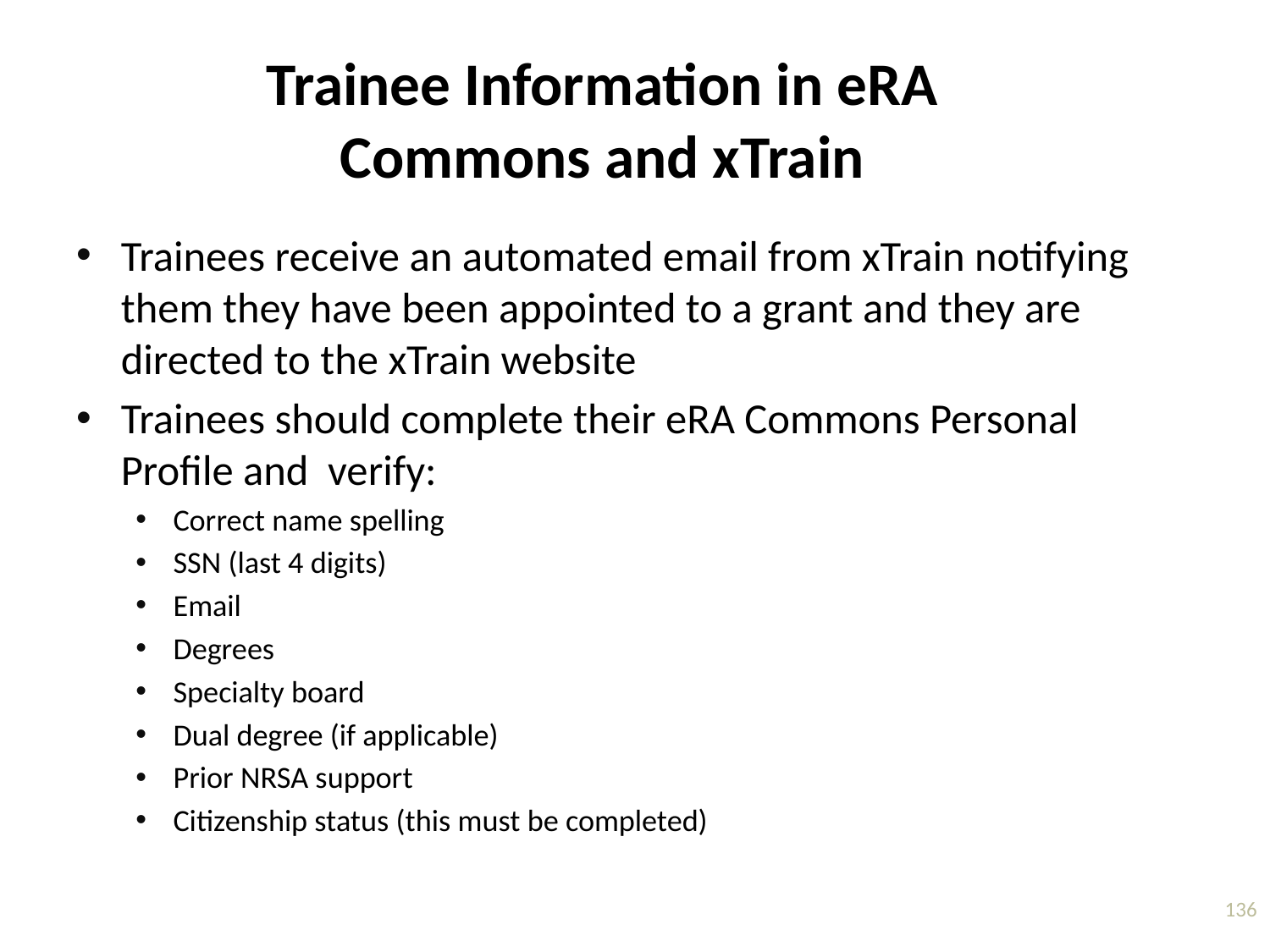

# Trainee Information in eRA Commons and xTrain
Trainees receive an automated email from xTrain notifying them they have been appointed to a grant and they are directed to the xTrain website
Trainees should complete their eRA Commons Personal Profile and  verify:
Correct name spelling
SSN (last 4 digits)
Email
Degrees
Specialty board
Dual degree (if applicable)
Prior NRSA support
Citizenship status (this must be completed)

136